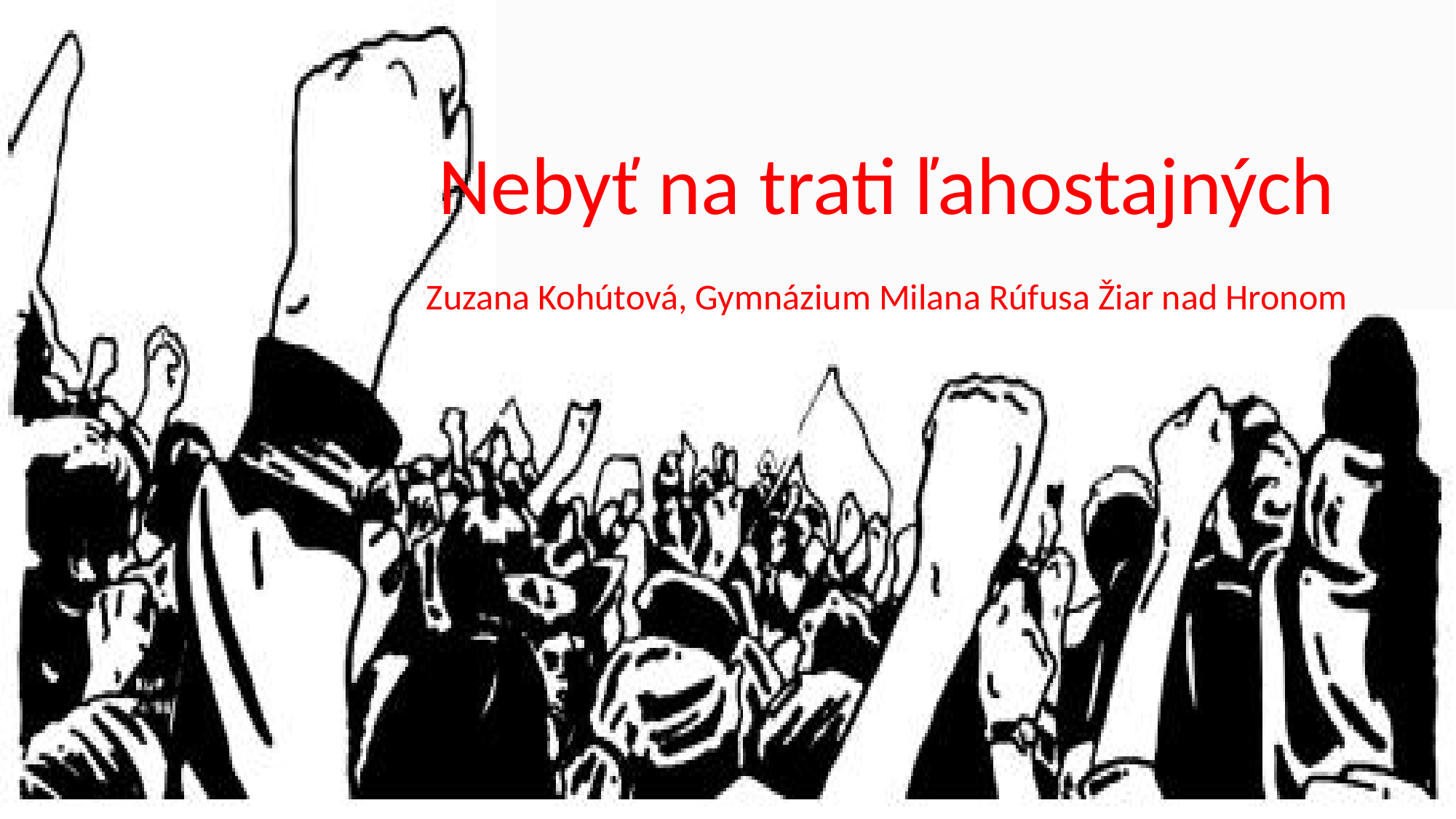

# Nebyť na trati ľahostajných
Zuzana Kohútová, Gymnázium Milana Rúfusa Žiar nad Hronom